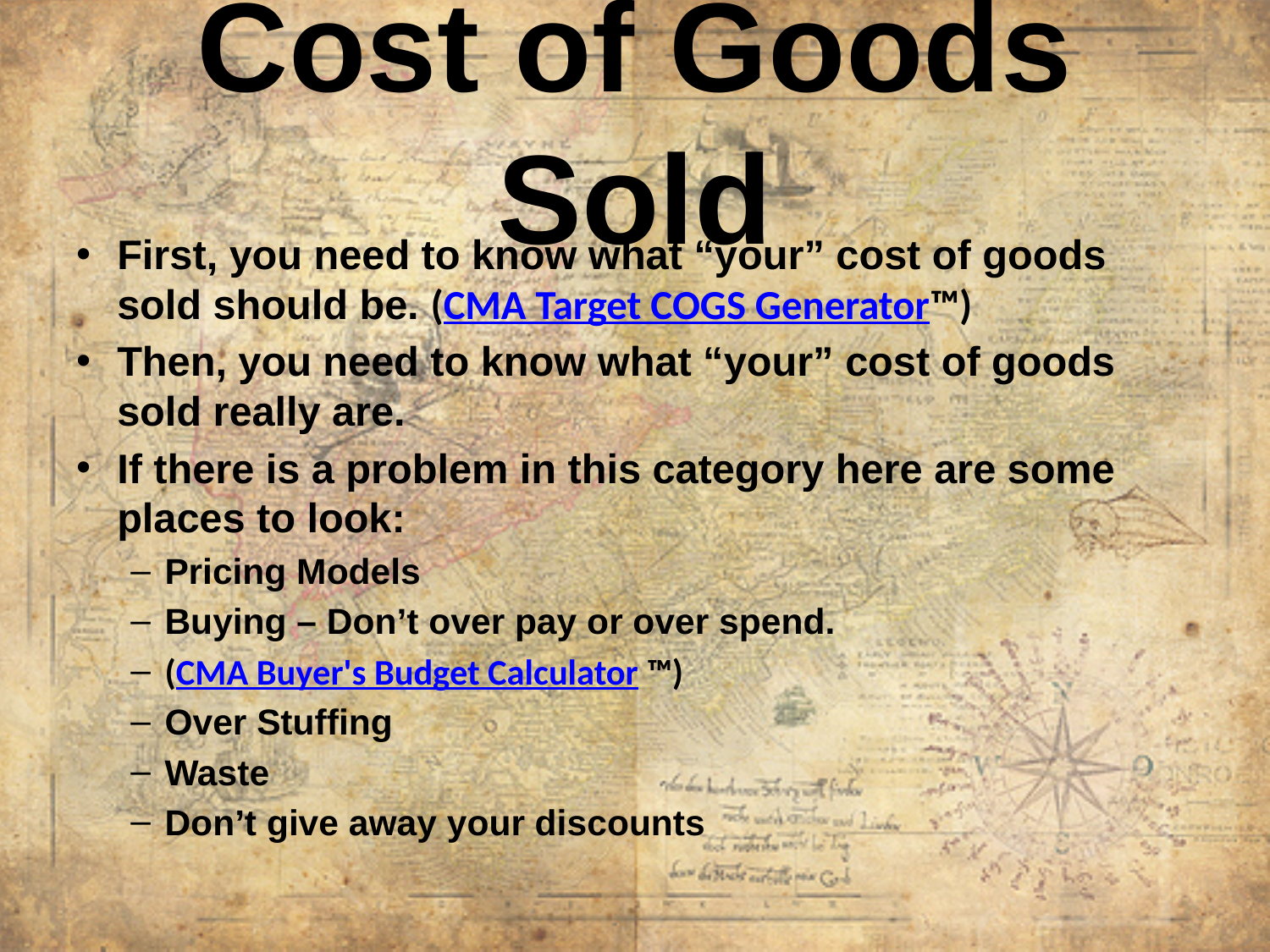

# Cost of Goods Sold
First, you need to know what “your” cost of goods sold should be. (CMA Target COGS Generator™)
Then, you need to know what “your” cost of goods sold really are.
If there is a problem in this category here are some places to look:
Pricing Models
Buying – Don’t over pay or over spend.
(CMA Buyer's Budget Calculator ™)
Over Stuffing
Waste
Don’t give away your discounts